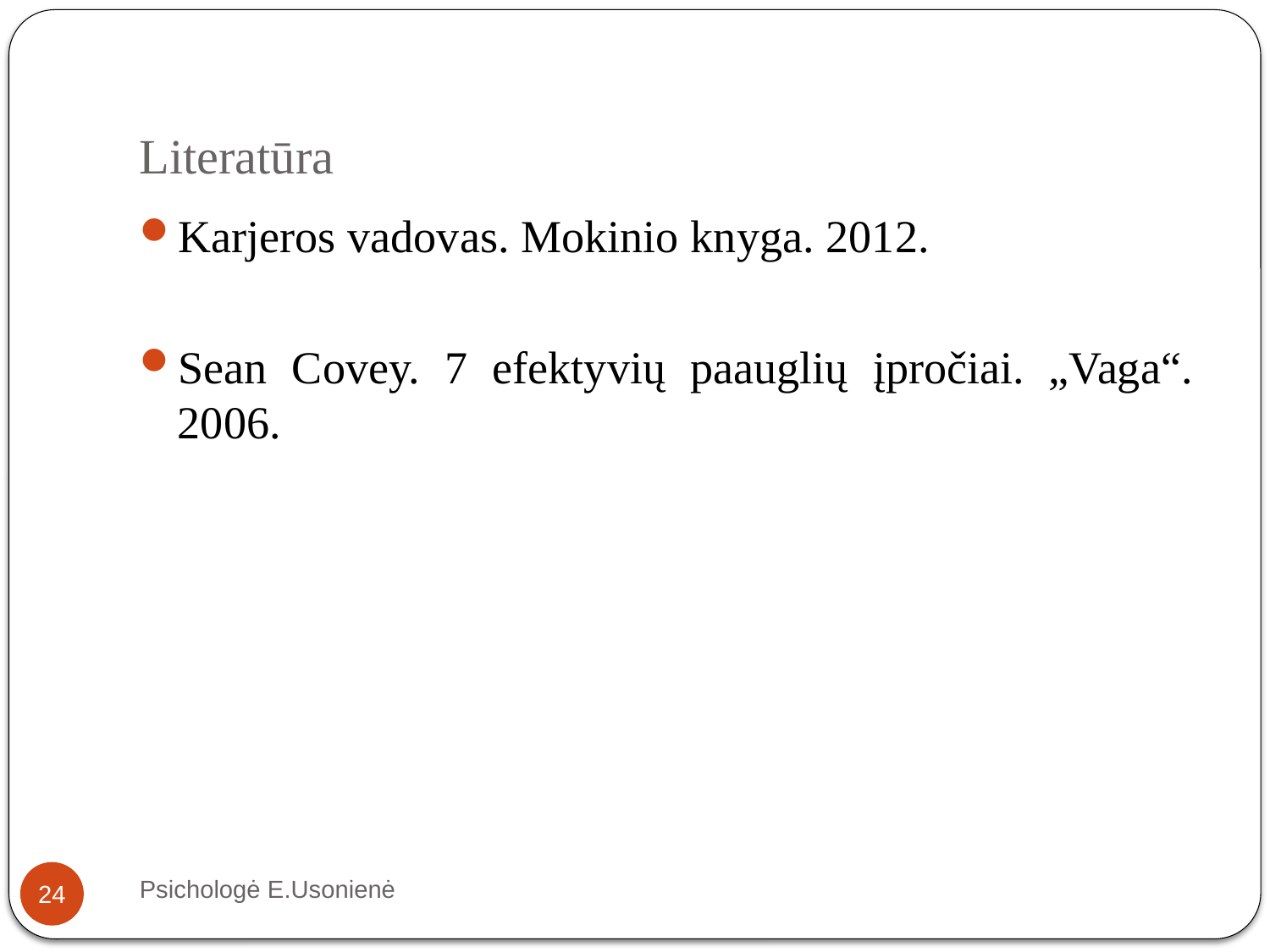

# Literatūra
Karjeros vadovas. Mokinio knyga. 2012.

Sean Covey. 7 efektyvių paauglių įpročiai. „Vaga“. 2006.

Psichologė E.Usonienė
24